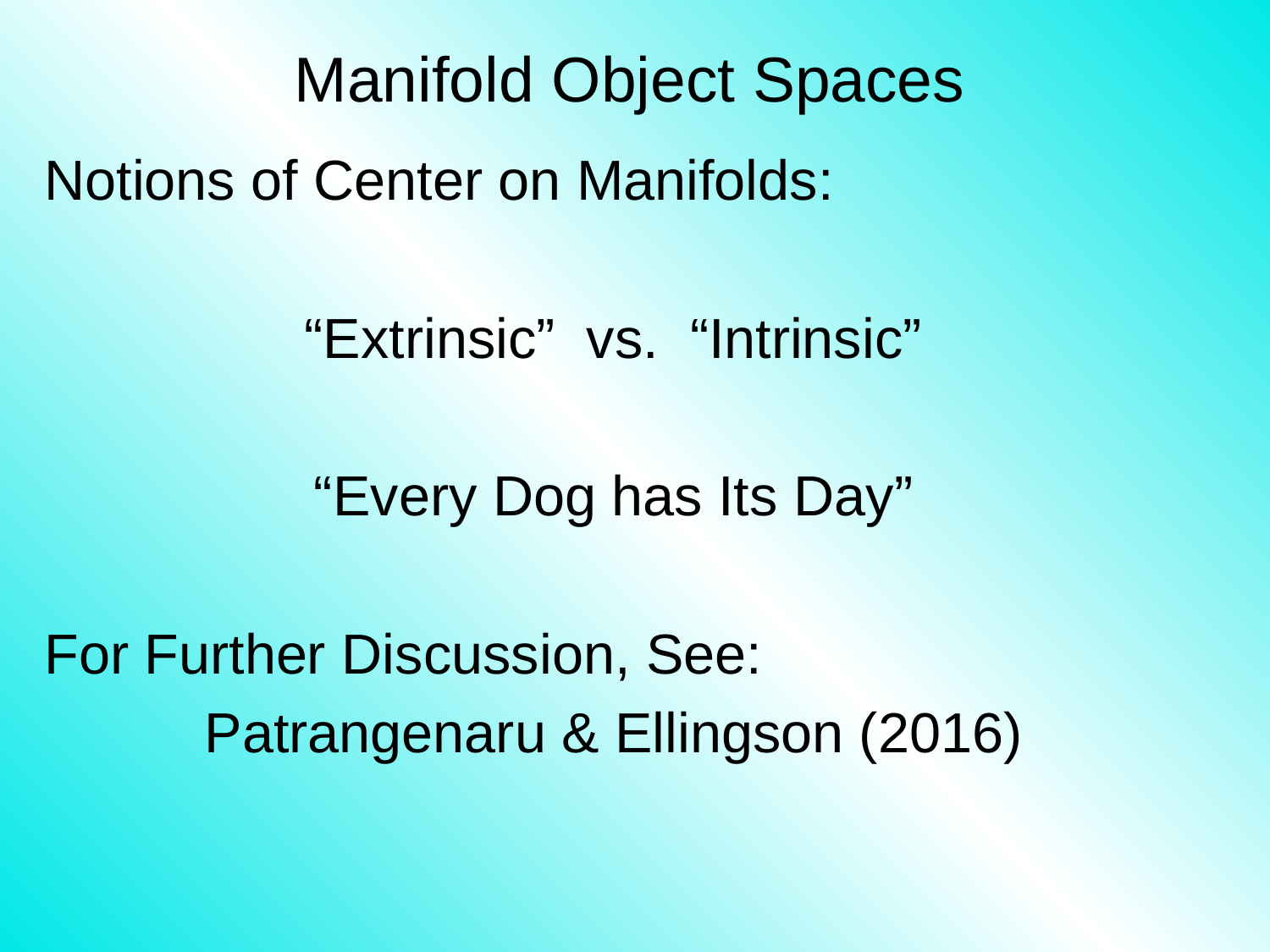

# Manifold Object Spaces
Notions of Center on Manifolds:

“Extrinsic”  vs.  “Intrinsic”

“Every Dog has Its Day”

For Further Discussion, See:
Patrangenaru & Ellingson (2016)